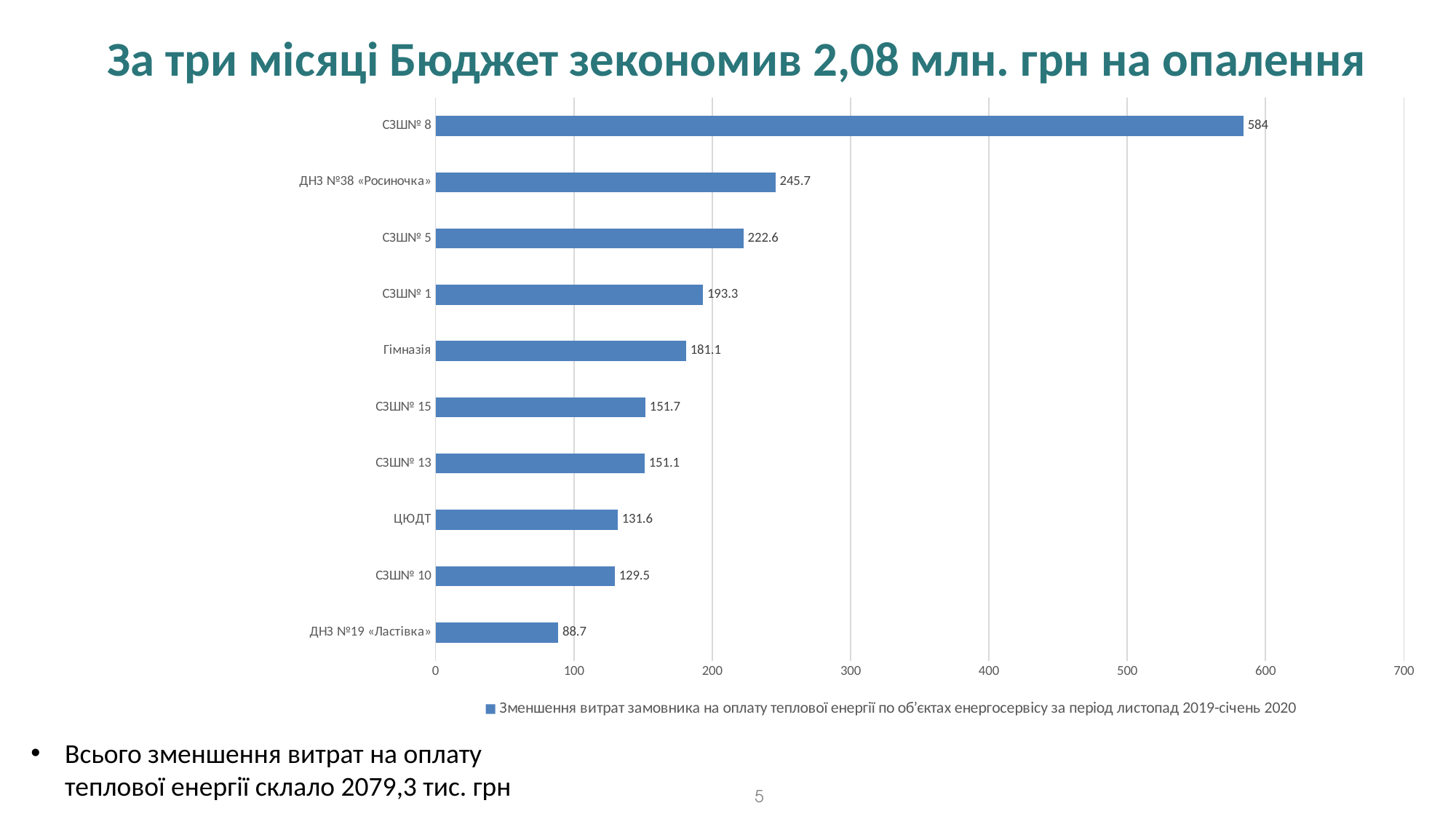

За три місяці Бюджет зекономив 2,08 млн. грн на опалення

### Chart

| Category |  |
|---|---|
| ДНЗ №19 «Ластівка» | 88.7 |
| СЗШ№ 10 | 129.5 |
| ЦЮДТ | 131.6 |
| СЗШ№ 13 | 151.1 |
| СЗШ№ 15 | 151.7 |
| Гімназія | 181.1 |
| СЗШ№ 1 | 193.3 |
| СЗШ№ 5 | 222.6 |
| ДНЗ №38 «Росиночка» | 245.7 |
| СЗШ№ 8 | 584.0 |
Всього зменшення витрат на оплату теплової енергії склало 2079,3 тис. грн

5